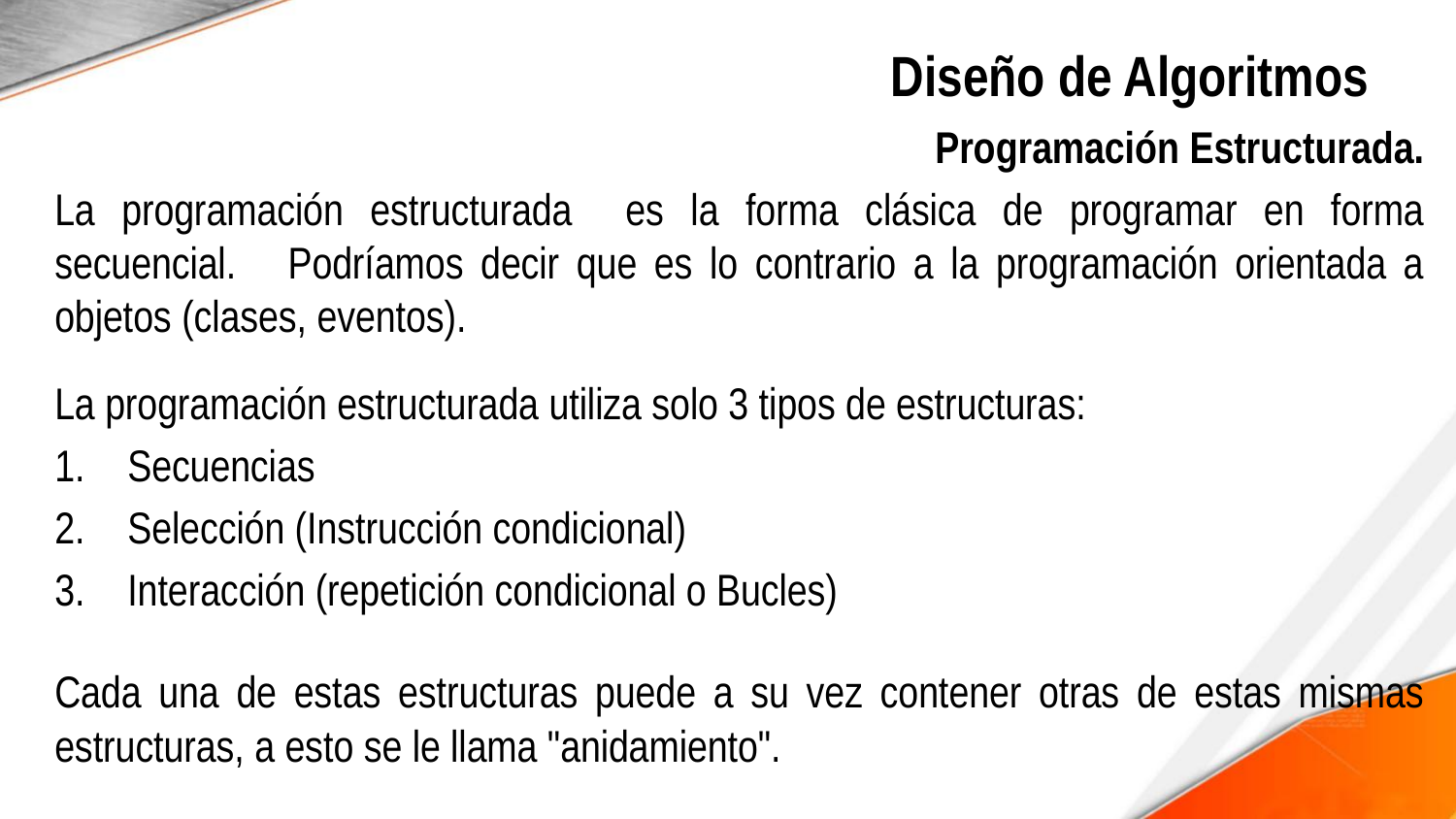

# Diseño de Algoritmos
Programación Estructurada.
La programación estructurada  es la forma clásica de programar en forma secuencial.   Podríamos decir que es lo contrario a la programación orientada a objetos (clases, eventos).

La programación estructurada utiliza solo 3 tipos de estructuras:
Secuencias
Selección (Instrucción condicional)
Interacción (repetición condicional o Bucles)

Cada una de estas estructuras puede a su vez contener otras de estas mismas estructuras, a esto se le llama "anidamiento".